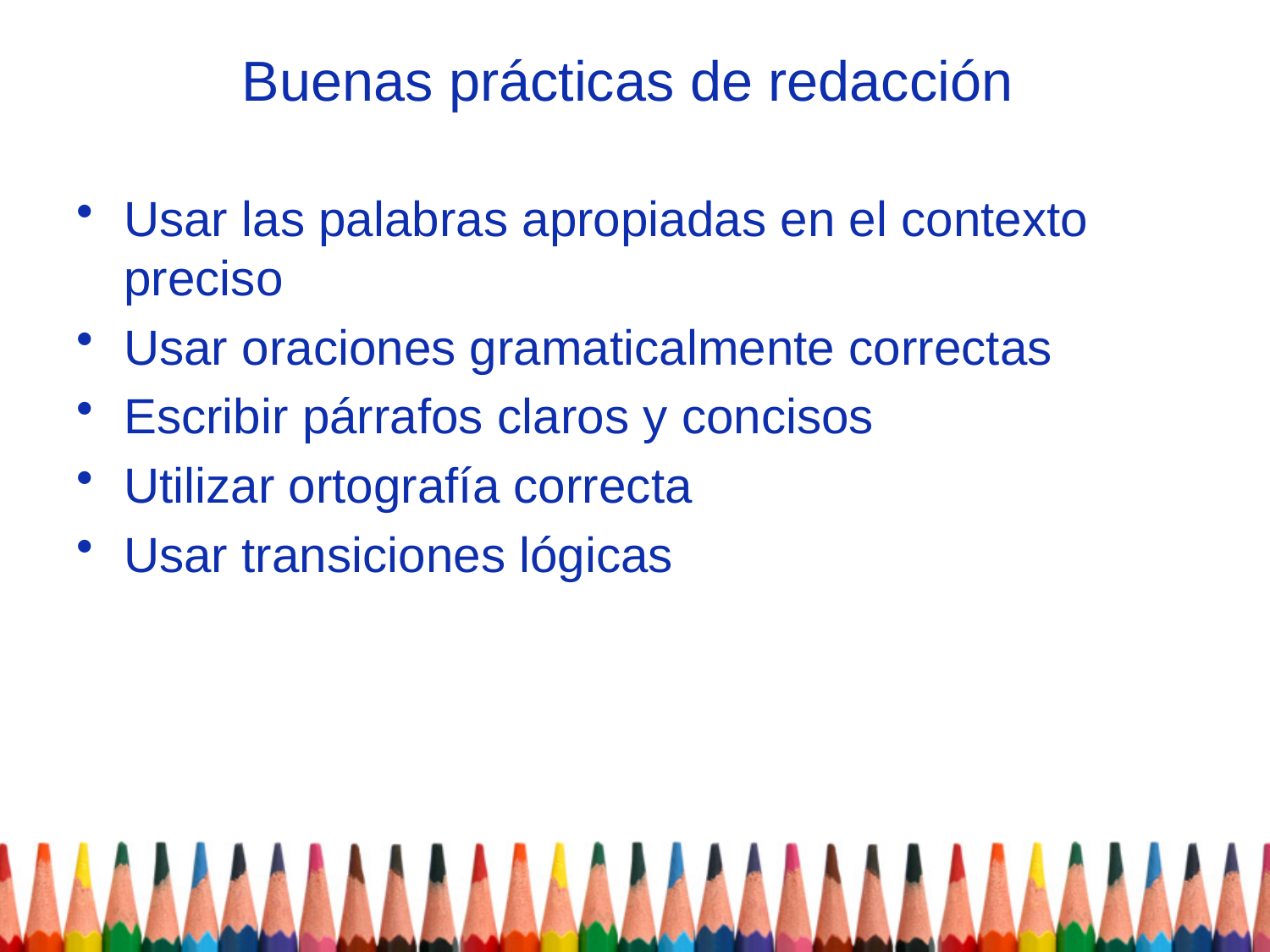

# Buenas prácticas de redacción
Usar las palabras apropiadas en el contexto preciso
Usar oraciones gramaticalmente correctas
Escribir párrafos claros y concisos
Utilizar ortografía correcta
Usar transiciones lógicas